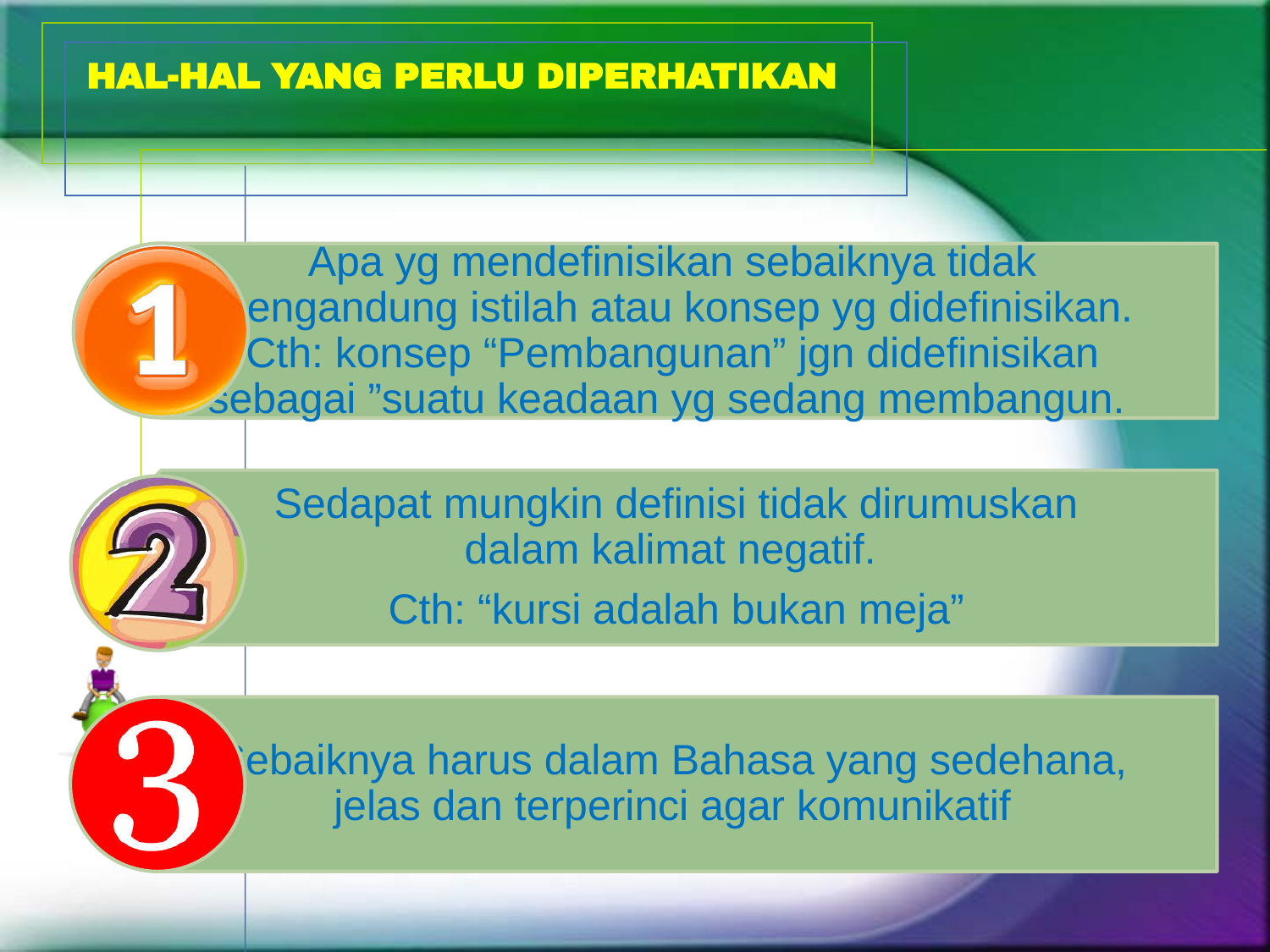

# HAL-HAL YANG PERLU DIPERHATIKAN
Apa yg mendefinisikan sebaiknya tidak mengandung istilah atau konsep yg didefinisikan. Cth: konsep “Pembangunan” jgn didefinisikan sebagai ”suatu keadaan yg sedang membangun.
Sedapat mungkin definisi tidak dirumuskan dalam kalimat negatif.
Cth: “kursi adalah bukan meja”
Sebaiknya harus dalam Bahasa yang sedehana, jelas dan terperinci agar komunikatif